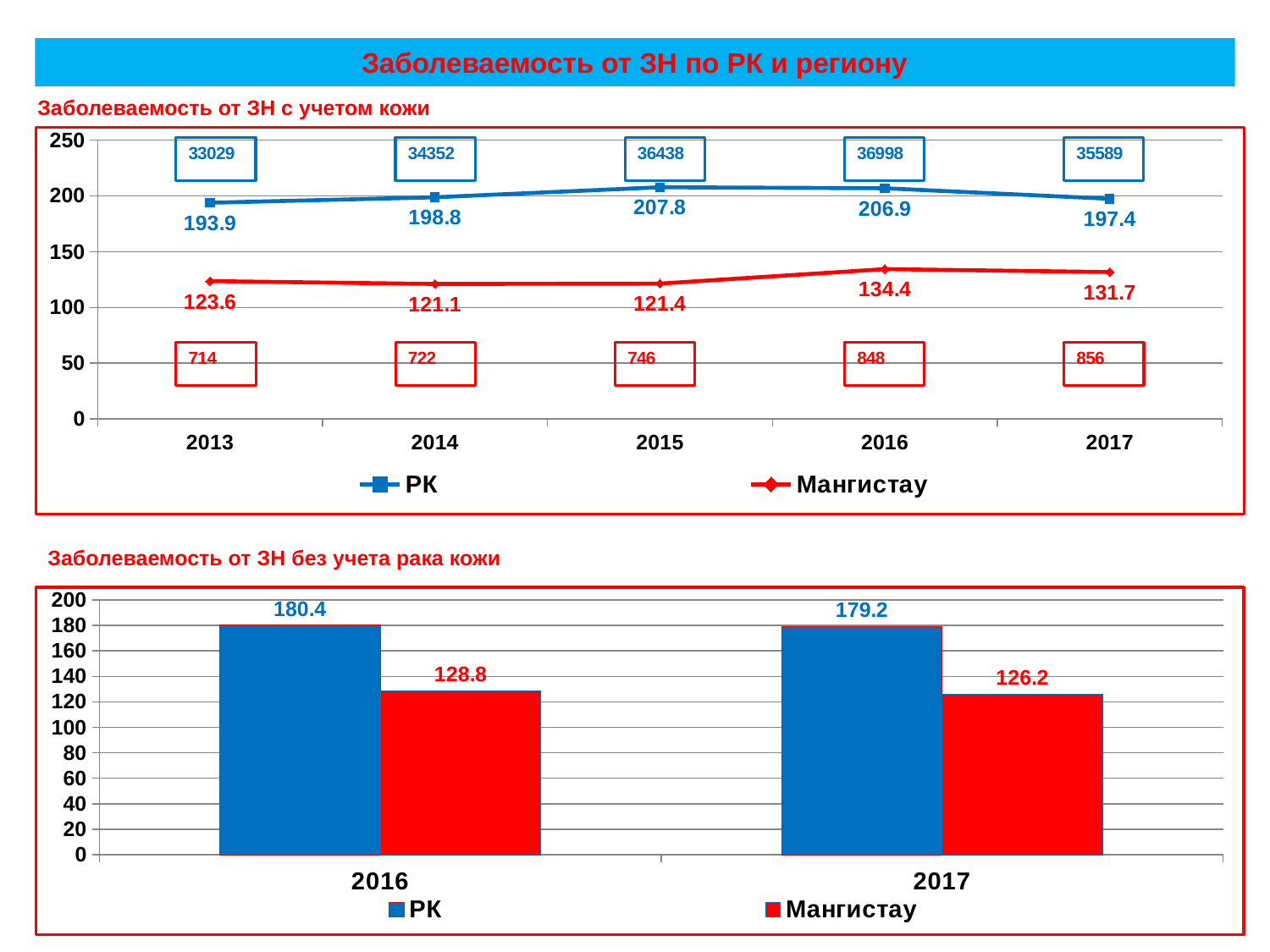

# Заболеваемость от ЗН по РК и региону
Заболеваемость от ЗН с учетом кожи

### Chart

| Category | РК | Мангистау |
|---|---|---|
| 2013 | 193.9 | 123.6 |
| 2014 | 198.8 | 121.1 |
| 2015 | 207.8 | 121.4 |
| 2016 | 206.9 | 134.4 |
| 2017 | 197.4 | 131.7 |
Заболеваемость от ЗН без учета рака кожи

### Chart

| Category | РК | Мангистау |
|---|---|---|
| 2016 | 180.4 | 128.8 |
| 2017 | 179.2 | 126.2 |